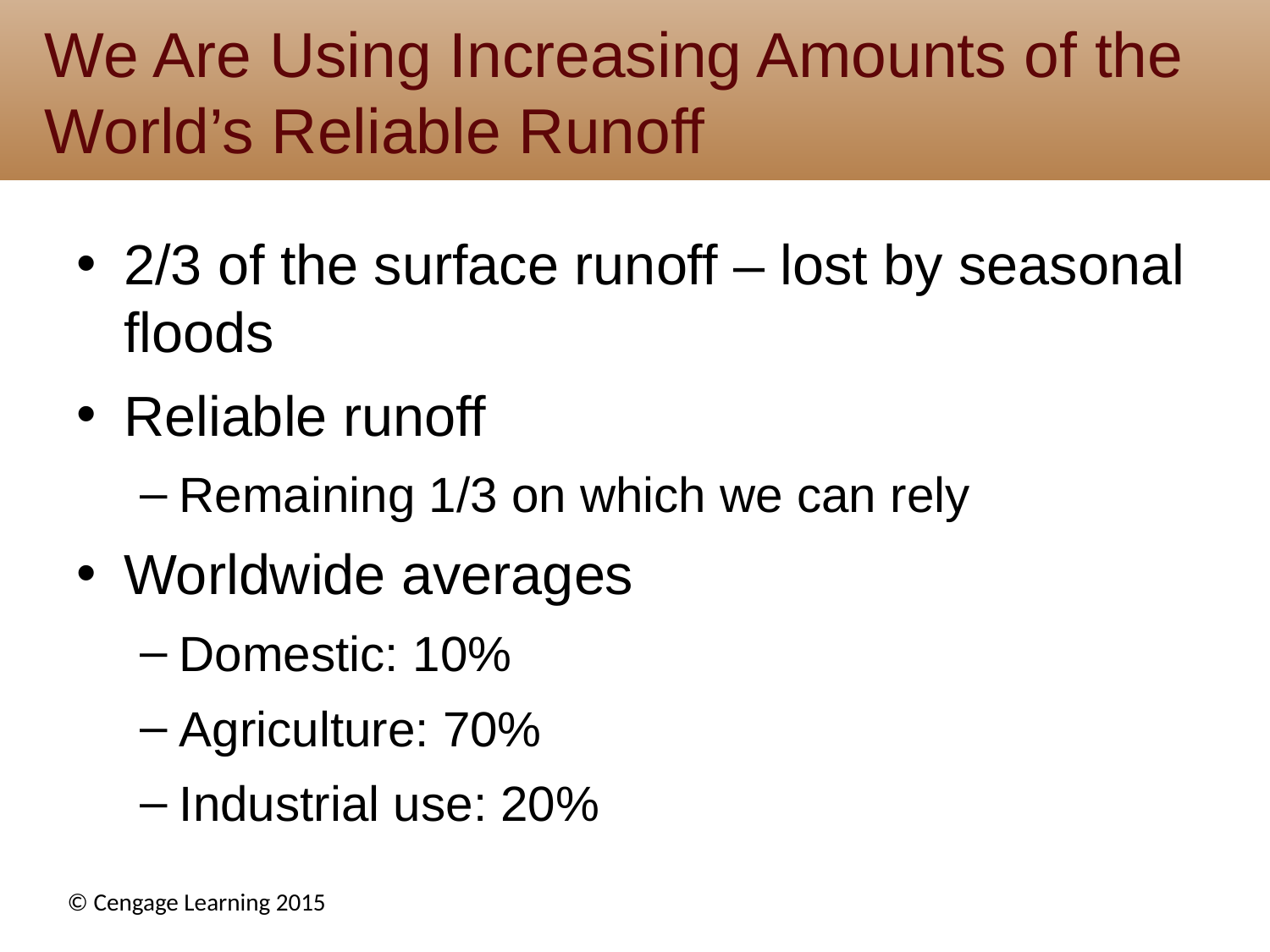

# We Are Using Increasing Amounts of the World’s Reliable Runoff
2/3 of the surface runoff – lost by seasonal floods
Reliable runoff
Remaining 1/3 on which we can rely
Worldwide averages
Domestic: 10%
Agriculture: 70%
Industrial use: 20%